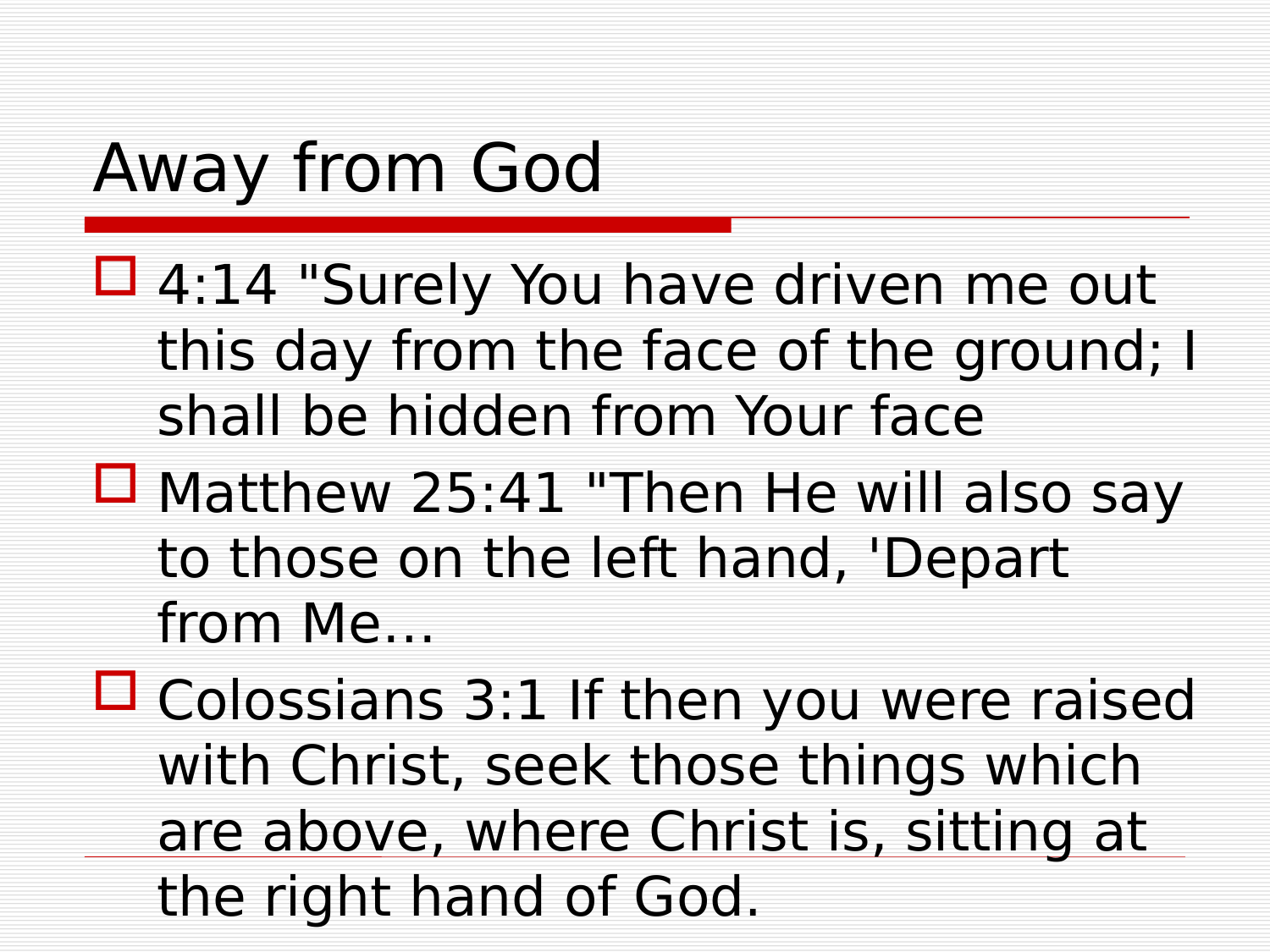

# Away from God
4:14 "Surely You have driven me out this day from the face of the ground; I shall be hidden from Your face
Matthew 25:41 "Then He will also say to those on the left hand, 'Depart from Me…
Colossians 3:1 If then you were raised with Christ, seek those things which are above, where Christ is, sitting at the right hand of God.